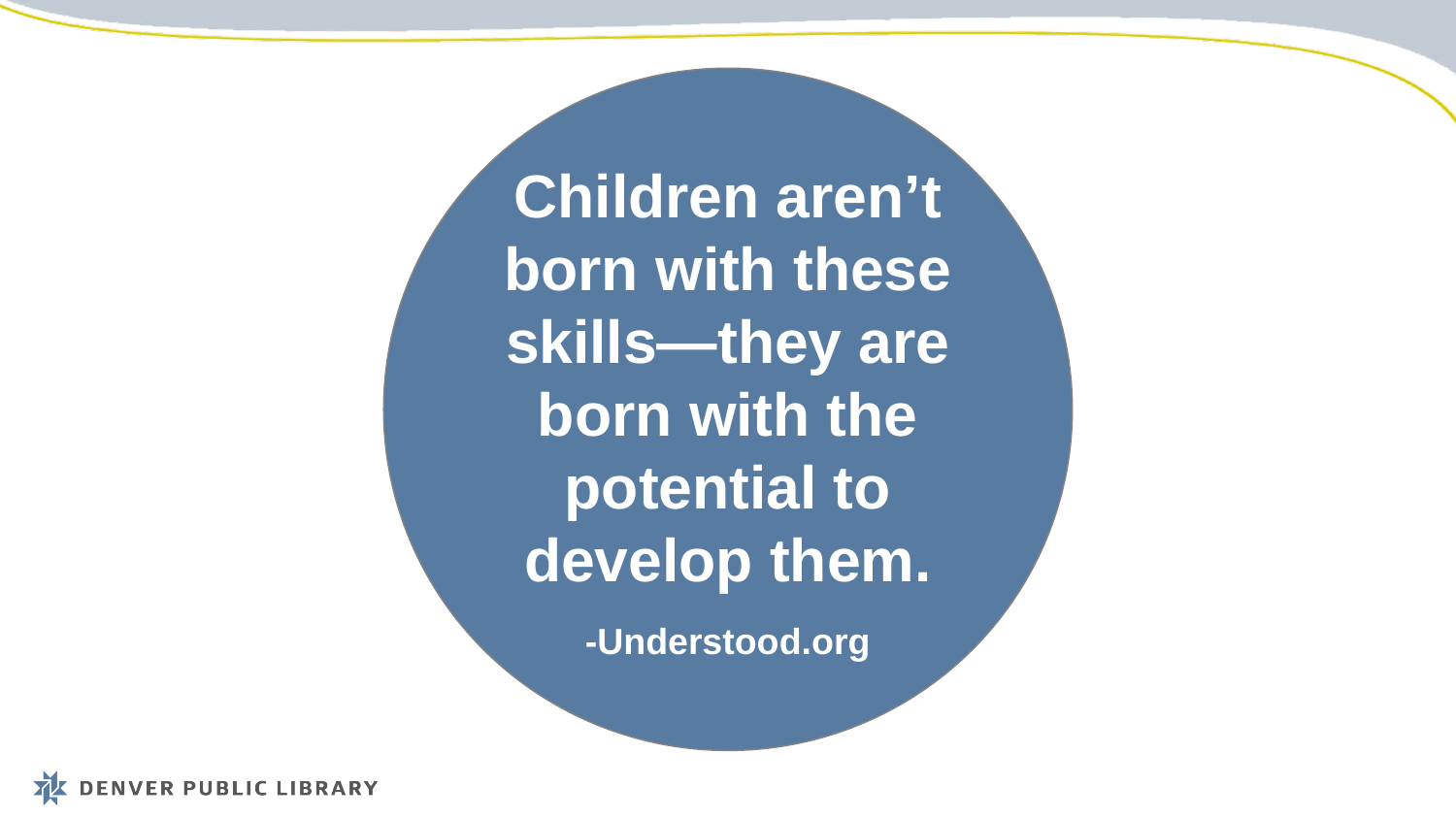

Children aren’t born with these skills—they are born with the potential to develop them.
-Understood.org